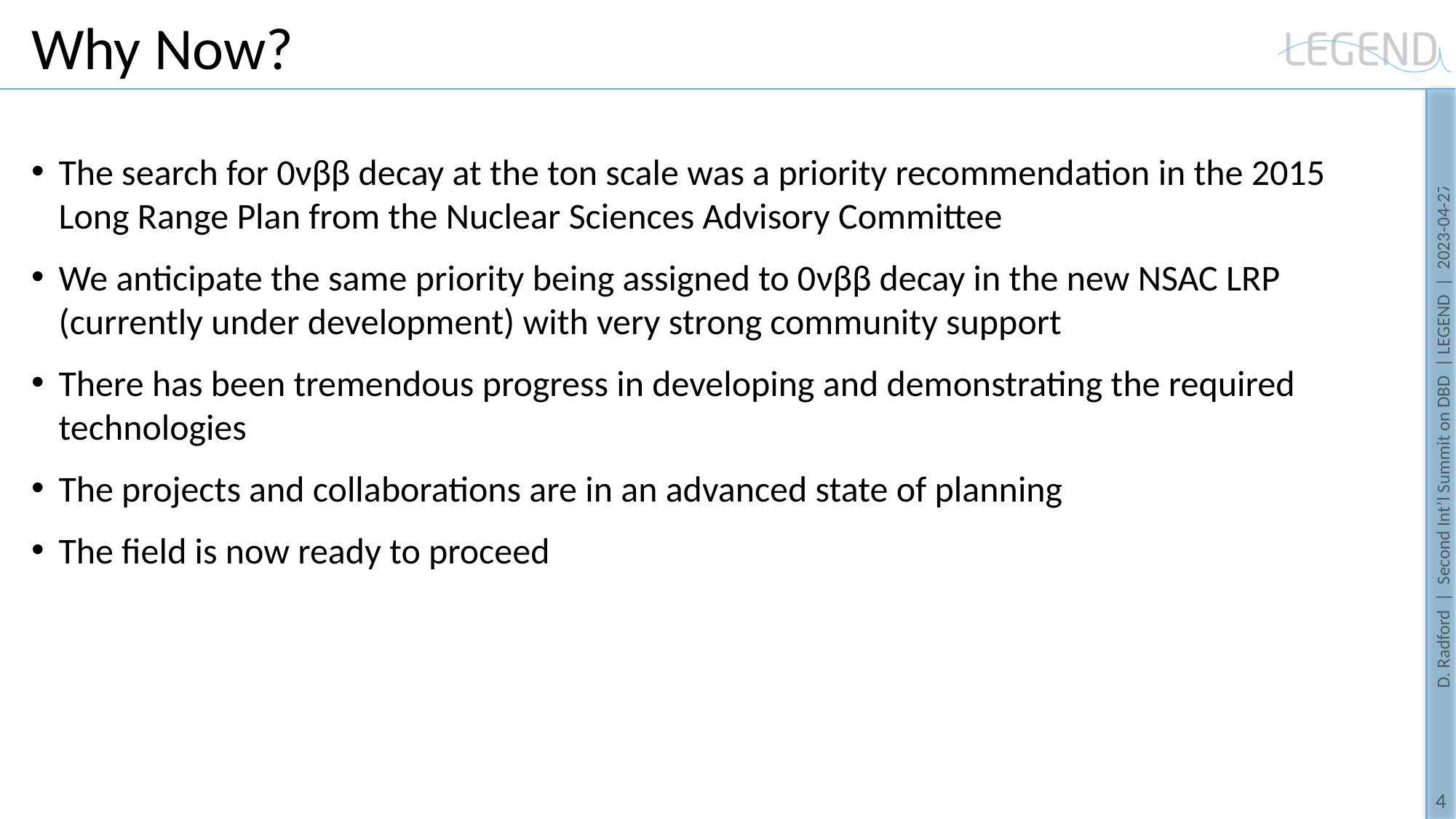

# Why Now?
The search for 0νββ decay at the ton scale was a priority recommendation in the 2015 Long Range Plan from the Nuclear Sciences Advisory Committee
We anticipate the same priority being assigned to 0νββ decay in the new NSAC LRP (currently under development) with very strong community support
There has been tremendous progress in developing and demonstrating the required technologies
The projects and collaborations are in an advanced state of planning
The field is now ready to proceed